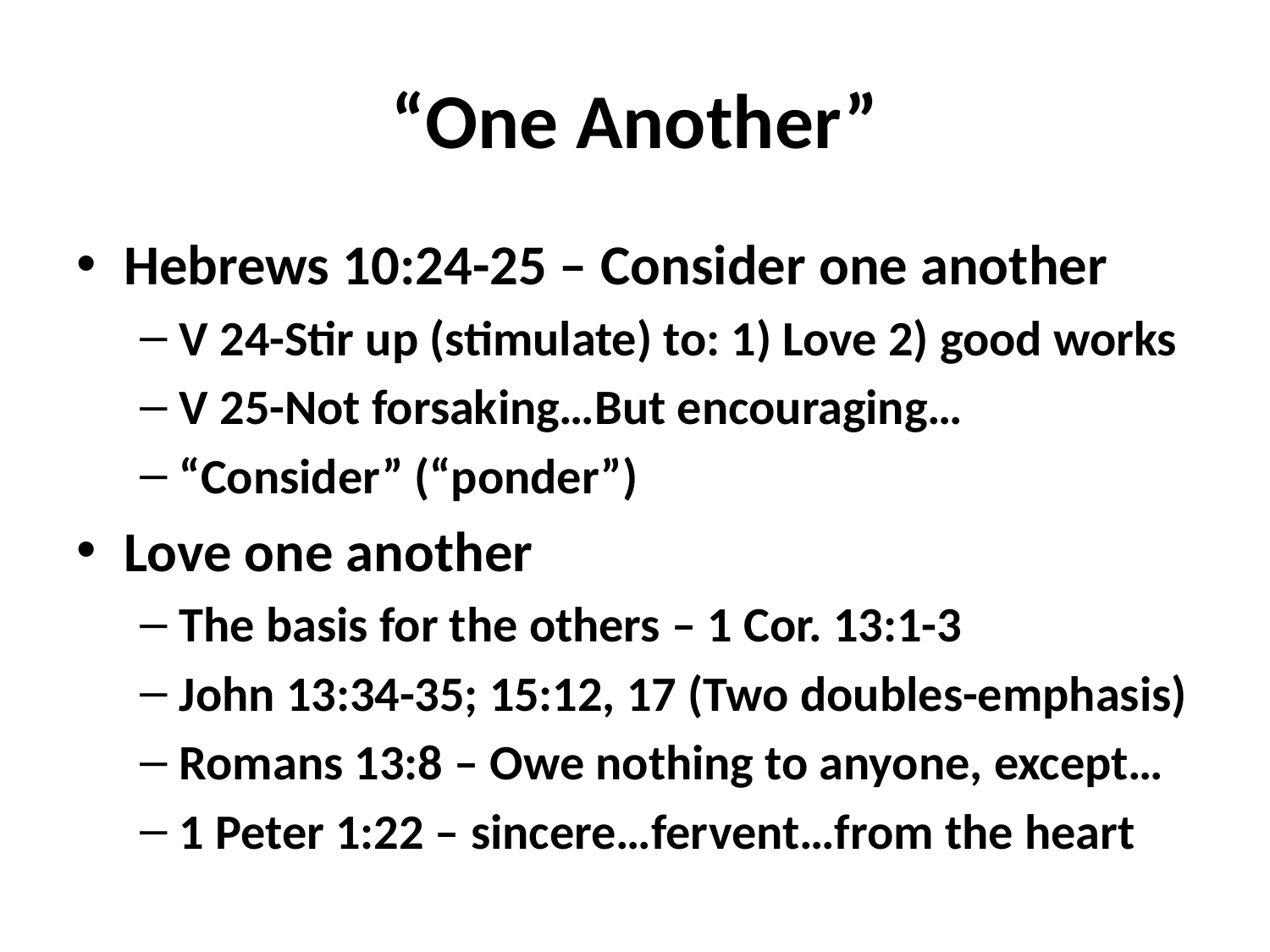

# “One Another”
Hebrews 10:24-25 – Consider one another
V 24-Stir up (stimulate) to: 1) Love 2) good works
V 25-Not forsaking…But encouraging…
“Consider” (“ponder”)
Love one another
The basis for the others – 1 Cor. 13:1-3
John 13:34-35; 15:12, 17 (Two doubles-emphasis)
Romans 13:8 – Owe nothing to anyone, except…
1 Peter 1:22 – sincere…fervent…from the heart